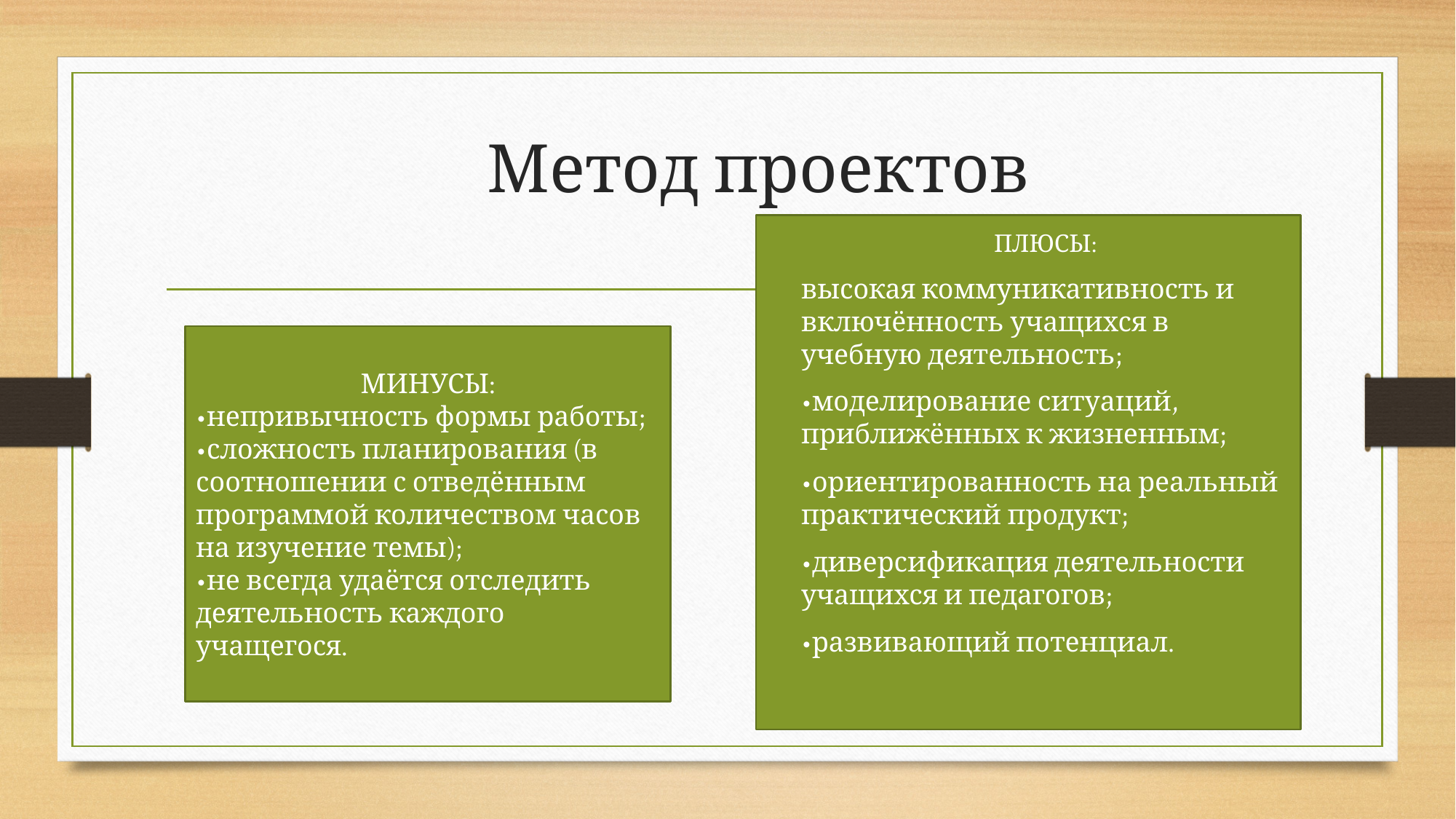

# Метод проектов
ПЛЮСЫ:
высокая коммуникативность и включённость учащихся в учебную деятельность;
•моделирование ситуаций, приближённых к жизненным;
•ориентированность на реальный практический продукт;
•диверсификация деятельности учащихся и педагогов;
•развивающий потенциал.

МИНУСЫ:
•непривычность формы работы;
•сложность планирования (в соотношении с отведённым программой количеством часов на изучение темы);
•не всегда удаётся отследить деятельность каждого учащегося.